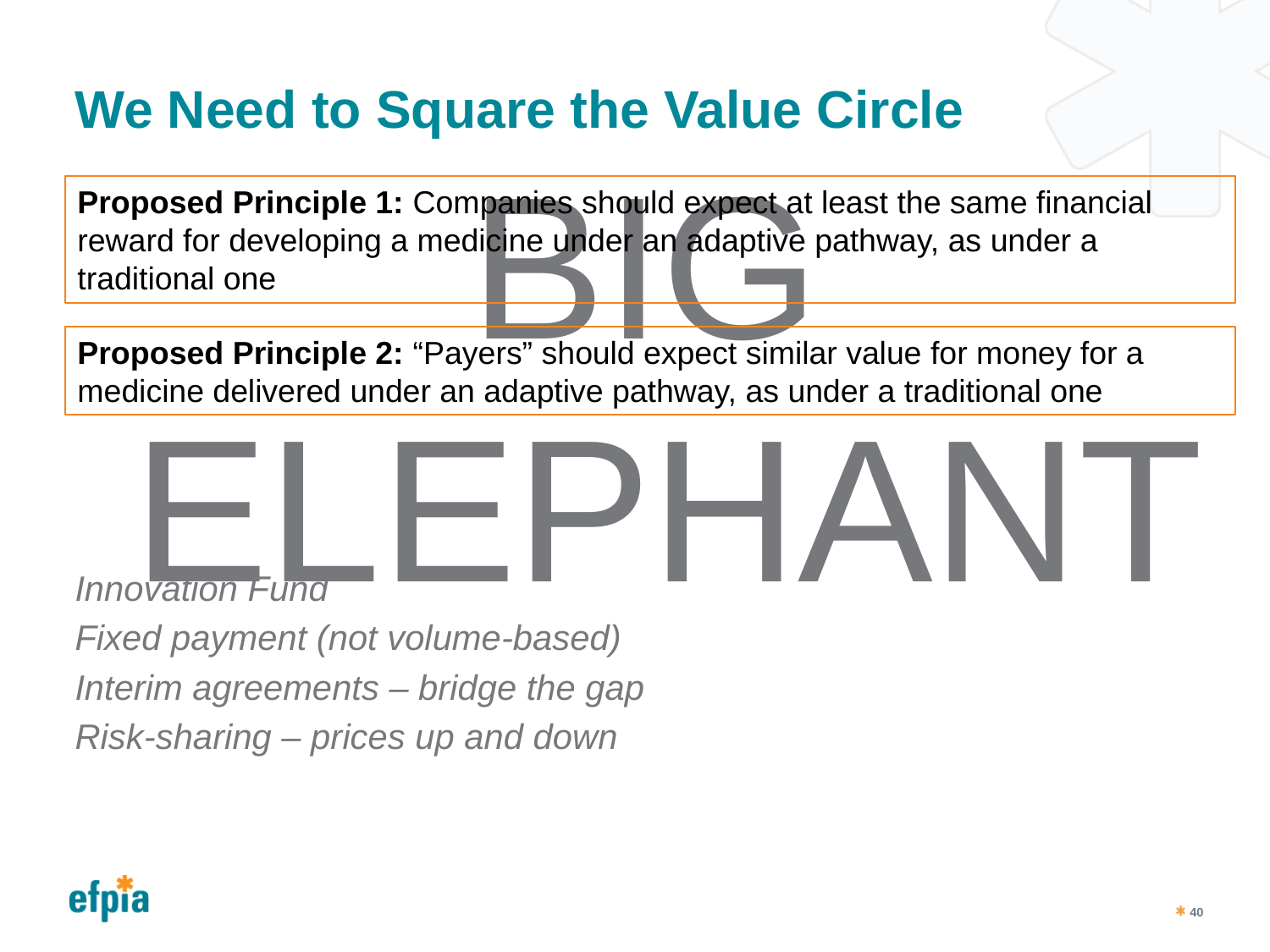

# We Need to Square the Value Circle
BIG ELEPHANT
Proposed Principle 1: Companies should expect at least the same financial reward for developing a medicine under an adaptive pathway, as under a traditional one
Proposed Principle 2: “Payers” should expect similar value for money for a medicine delivered under an adaptive pathway, as under a traditional one
Innovation Fund
Fixed payment (not volume-based)
Interim agreements – bridge the gap
Risk-sharing – prices up and down
40